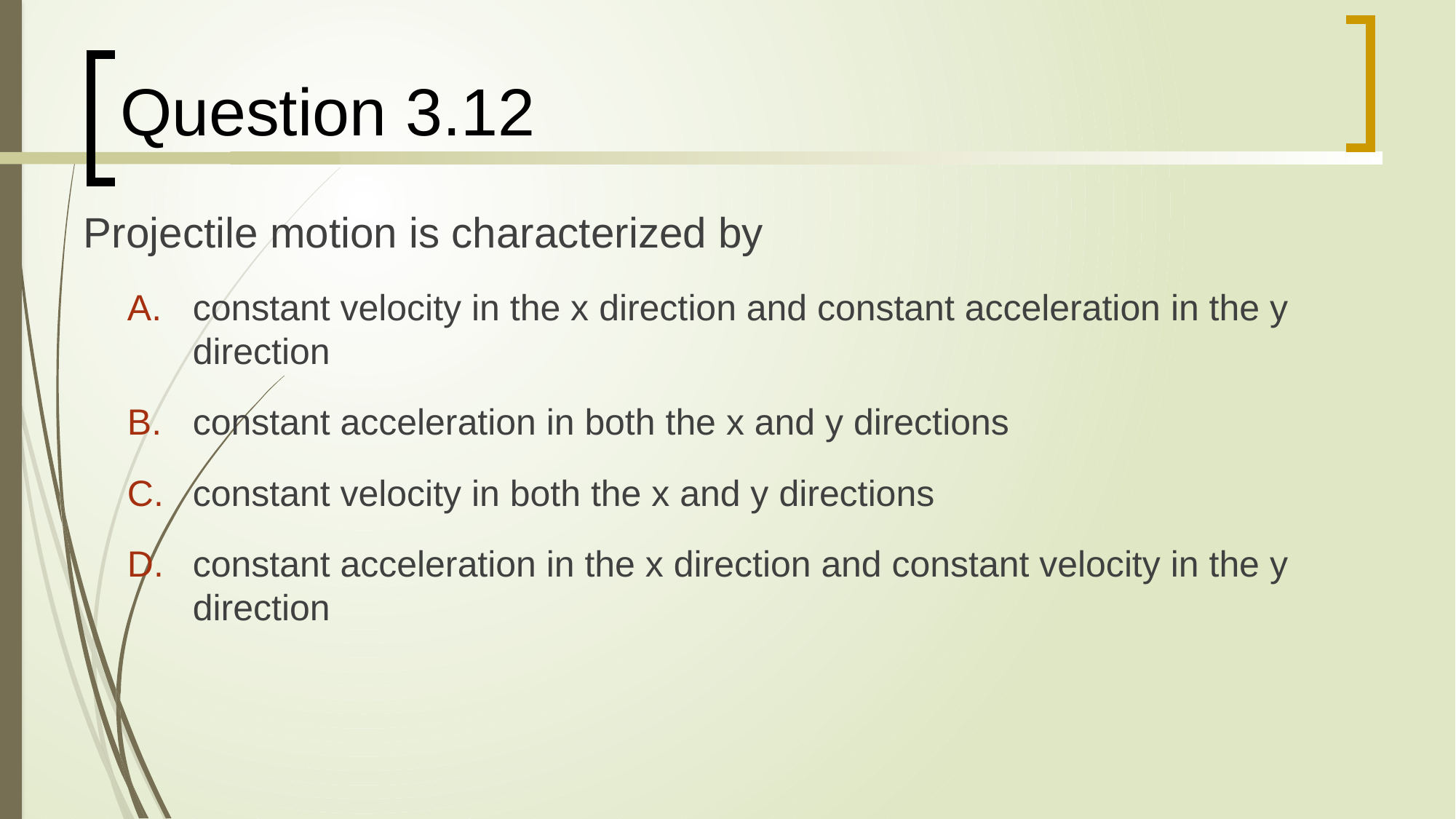

# Question 3.12
Projectile motion is characterized by
constant velocity in the x direction and constant acceleration in the y direction
constant acceleration in both the x and y directions
constant velocity in both the x and y directions
constant acceleration in the x direction and constant velocity in the y direction